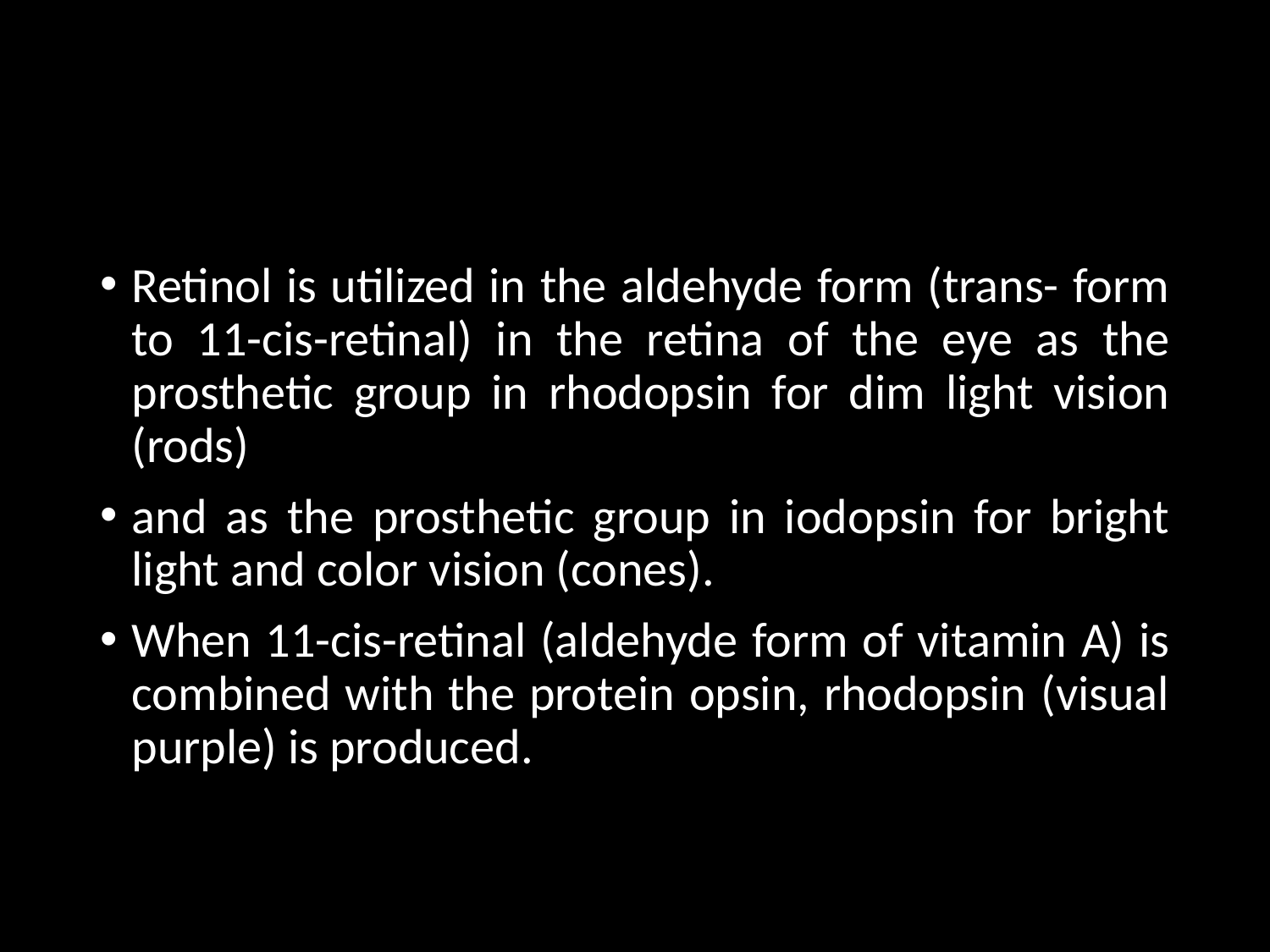

#
Retinol is utilized in the aldehyde form (trans- form to 11-cis-retinal) in the retina of the eye as the prosthetic group in rhodopsin for dim light vision (rods)
and as the prosthetic group in iodopsin for bright light and color vision (cones).
When 11-cis-retinal (aldehyde form of vitamin A) is combined with the protein opsin, rhodopsin (visual purple) is produced.